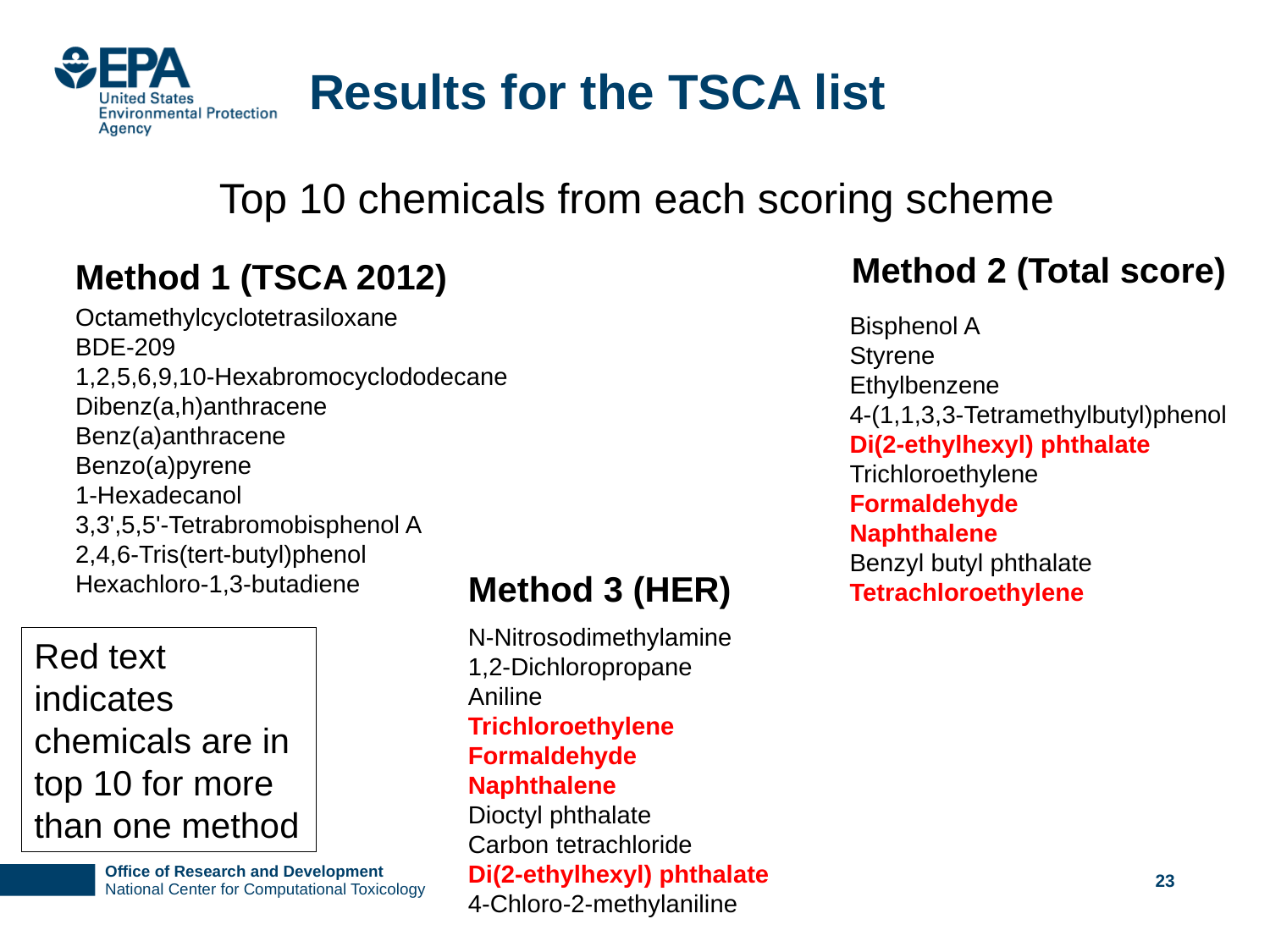

# Results for the TSCA list
Top 10 chemicals from each scoring scheme
Method 2 (Total score)
Method 1 (TSCA 2012)
Octamethylcyclotetrasiloxane
BDE-209
1,2,5,6,9,10-Hexabromocyclododecane
Dibenz(a,h)anthracene
Benz(a)anthracene
Benzo(a)pyrene
1-Hexadecanol
3,3',5,5'-Tetrabromobisphenol A
2,4,6-Tris(tert-butyl)phenol
Hexachloro-1,3-butadiene
Bisphenol A
Styrene
Ethylbenzene
4-(1,1,3,3-Tetramethylbutyl)phenol
Di(2-ethylhexyl) phthalate
Trichloroethylene
Formaldehyde
Naphthalene
Benzyl butyl phthalate
Tetrachloroethylene
Method 3 (HER)
N-Nitrosodimethylamine
1,2-Dichloropropane
Aniline
Trichloroethylene
Formaldehyde
Naphthalene
Dioctyl phthalate
Carbon tetrachloride
Di(2-ethylhexyl) phthalate
4-Chloro-2-methylaniline
Red text indicates chemicals are in top 10 for more than one method
23